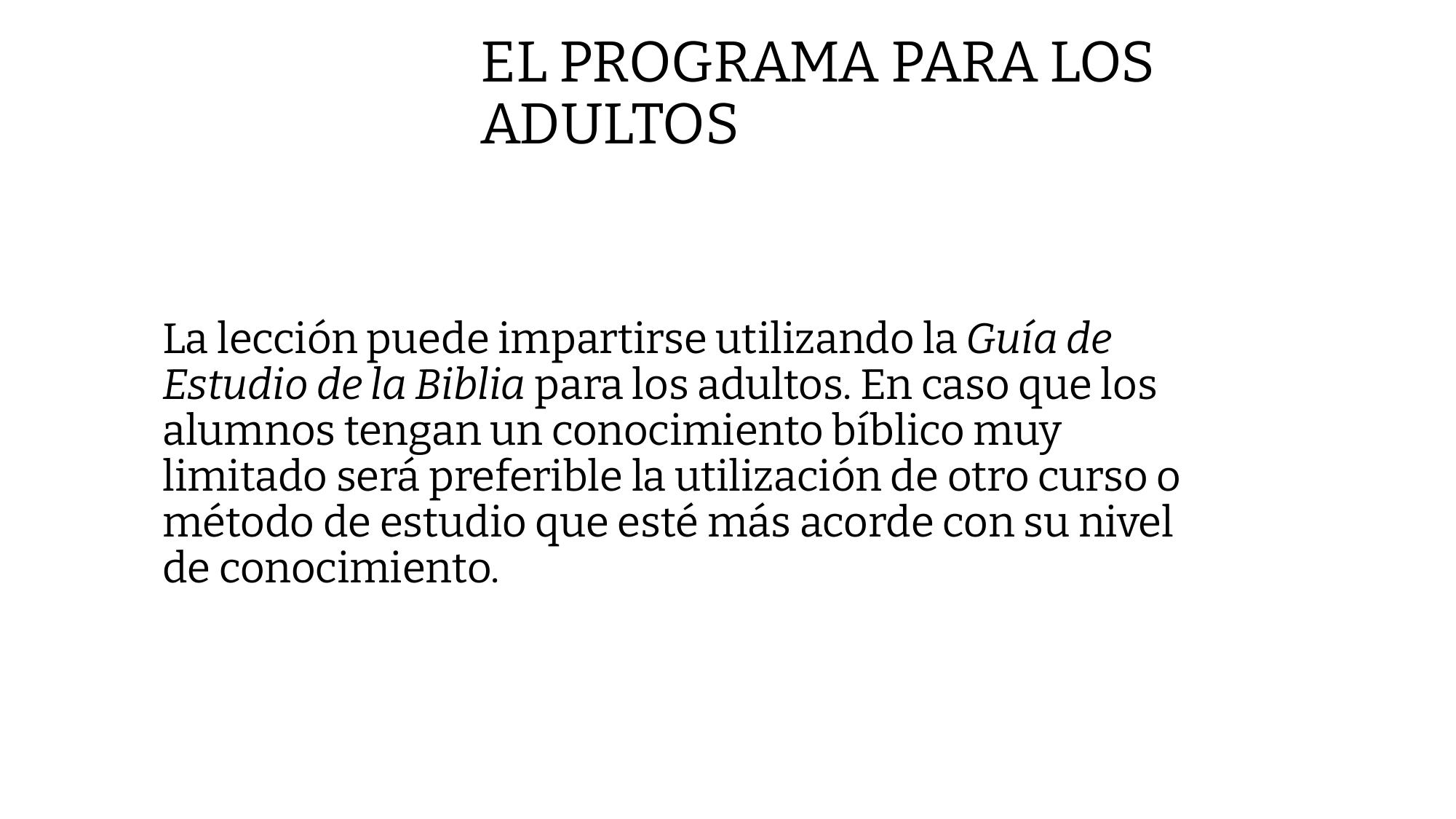

# El programa para los adultos
La lección puede impartirse utilizando la Guía de Estudio de la Biblia para los adultos. En caso que los alumnos tengan un conocimiento bíblico muy limitado será preferible la utilización de otro curso o método de estudio que esté más acorde con su nivel de conocimiento.